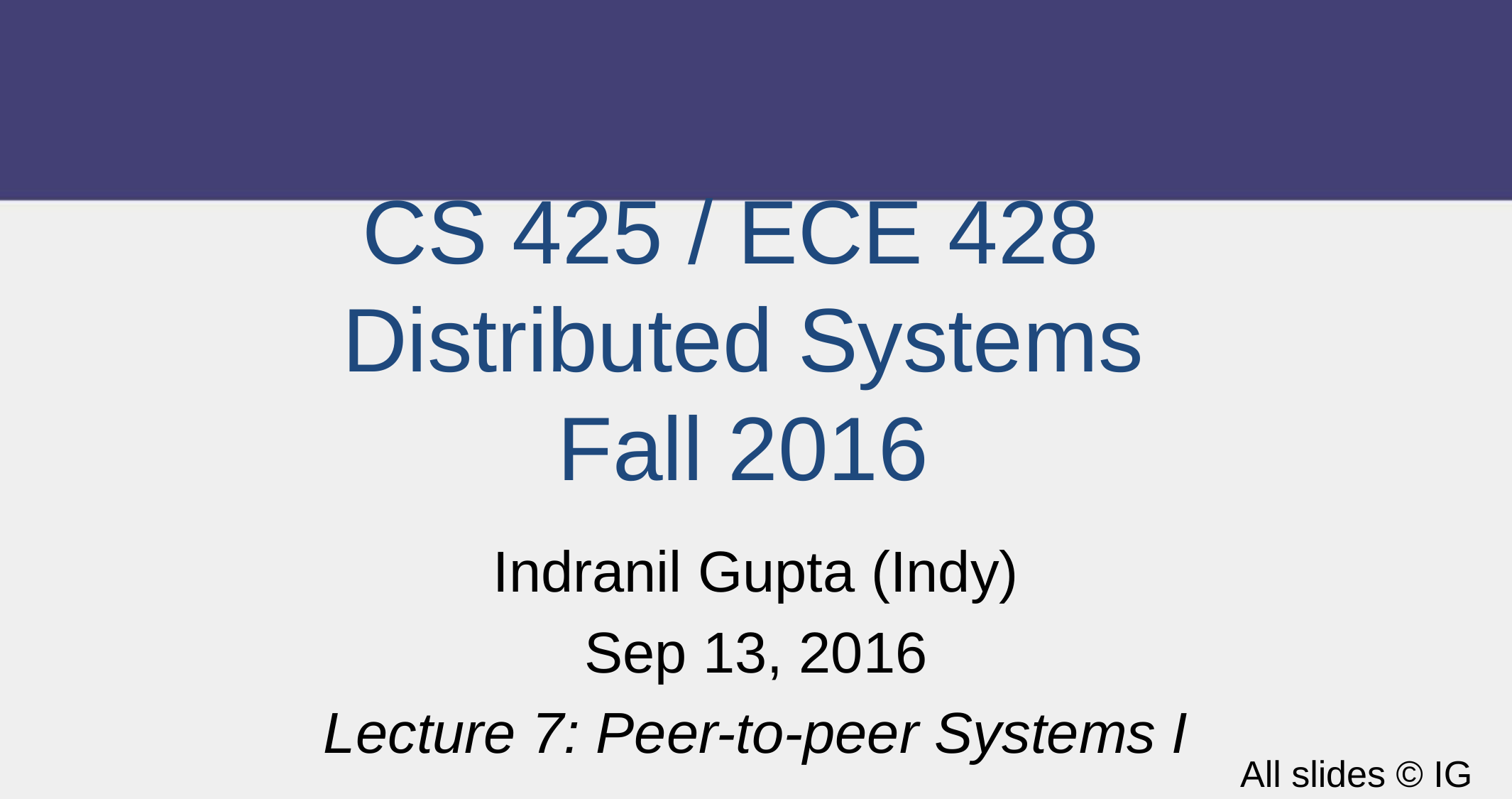

CS 425 / ECE 428
Distributed Systems
Fall 2016
Indranil Gupta (Indy)
Sep 13, 2016
Lecture 7: Peer-to-peer Systems I
All slides © IG